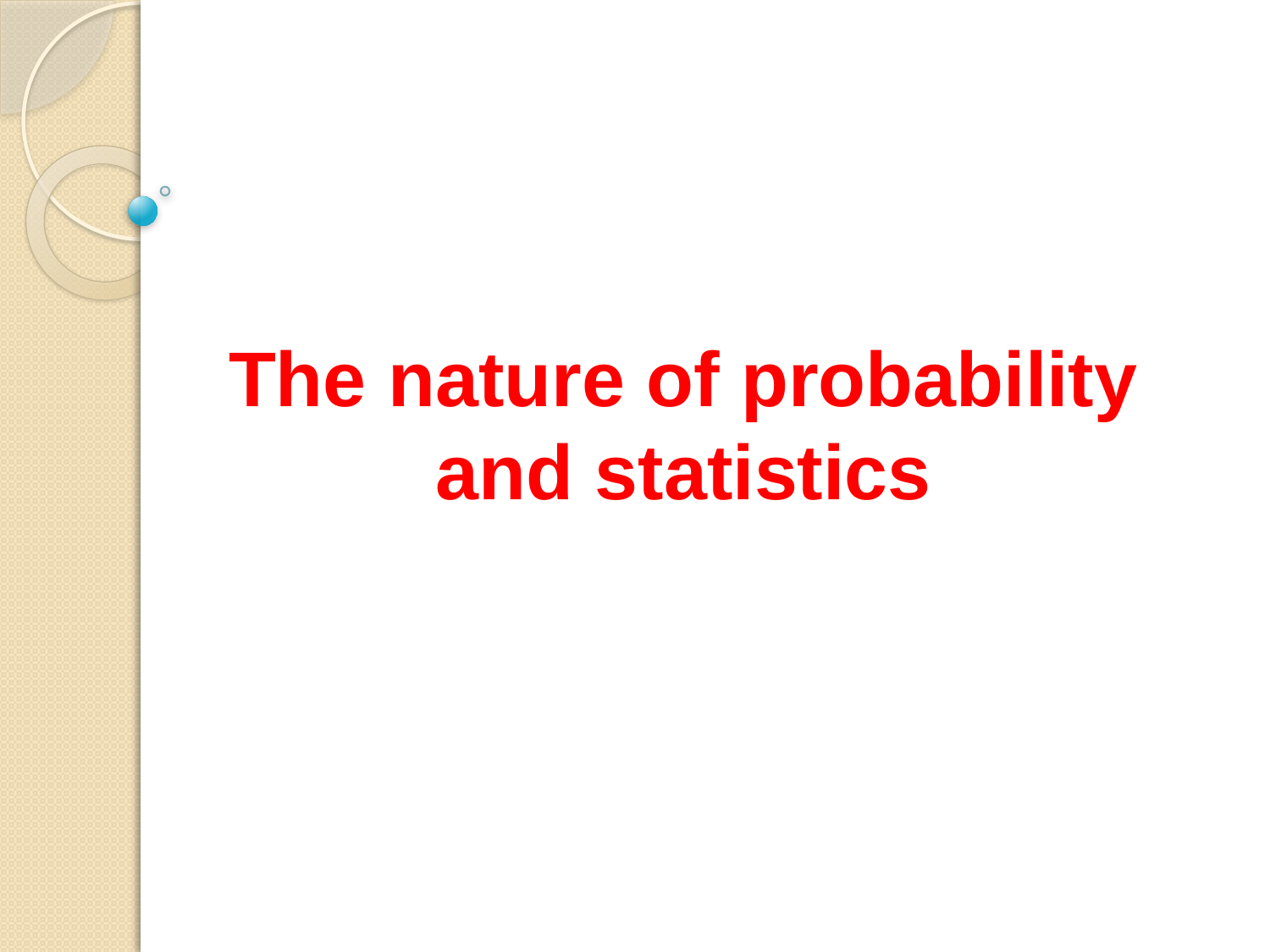

# The nature of probability and statistics